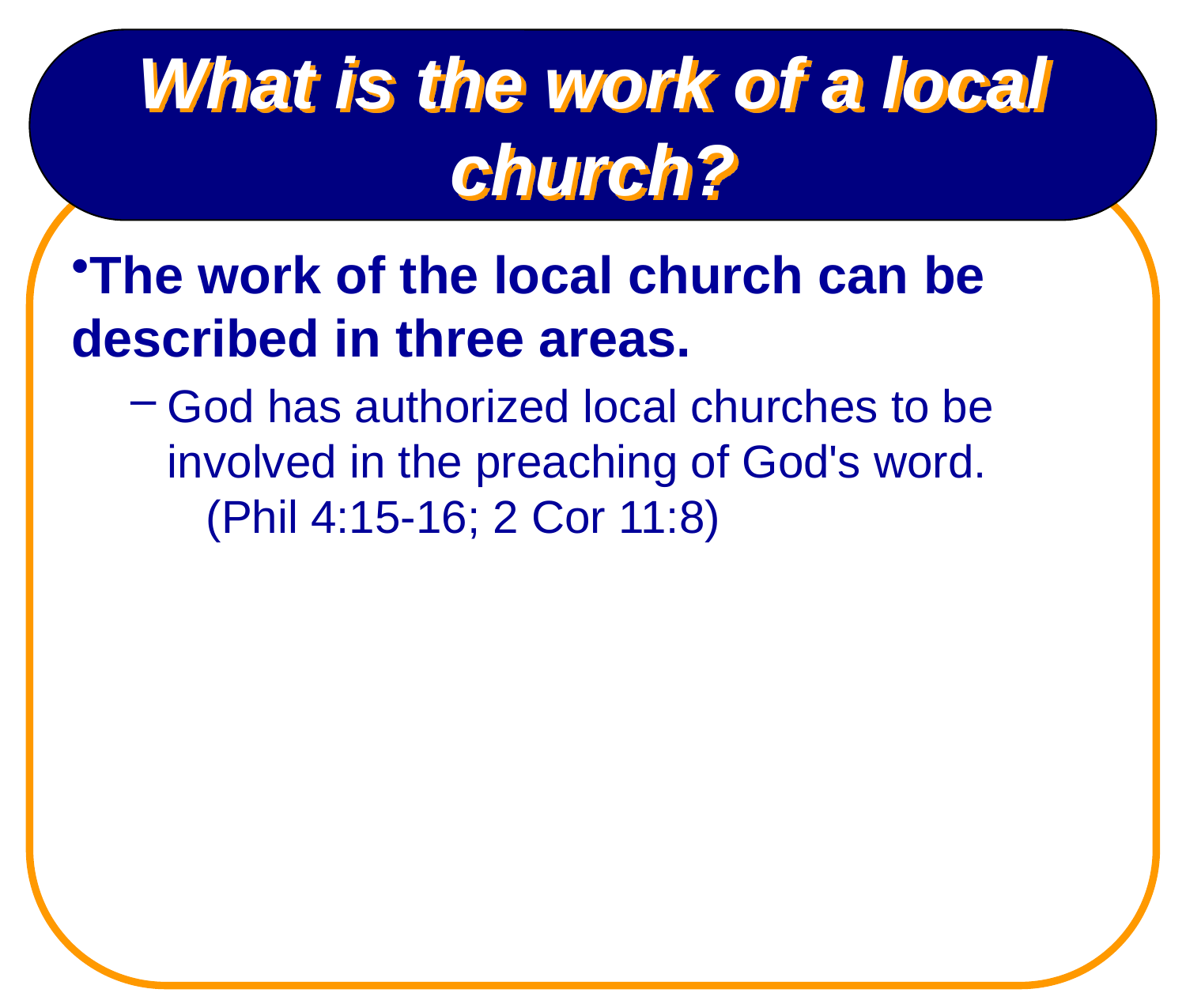

# What is the work of a local church?
The work of the local church can be described in three areas.
God has authorized local churches to be involved in the preaching of God's word.             (Phil 4:15-16; 2 Cor 11:8)